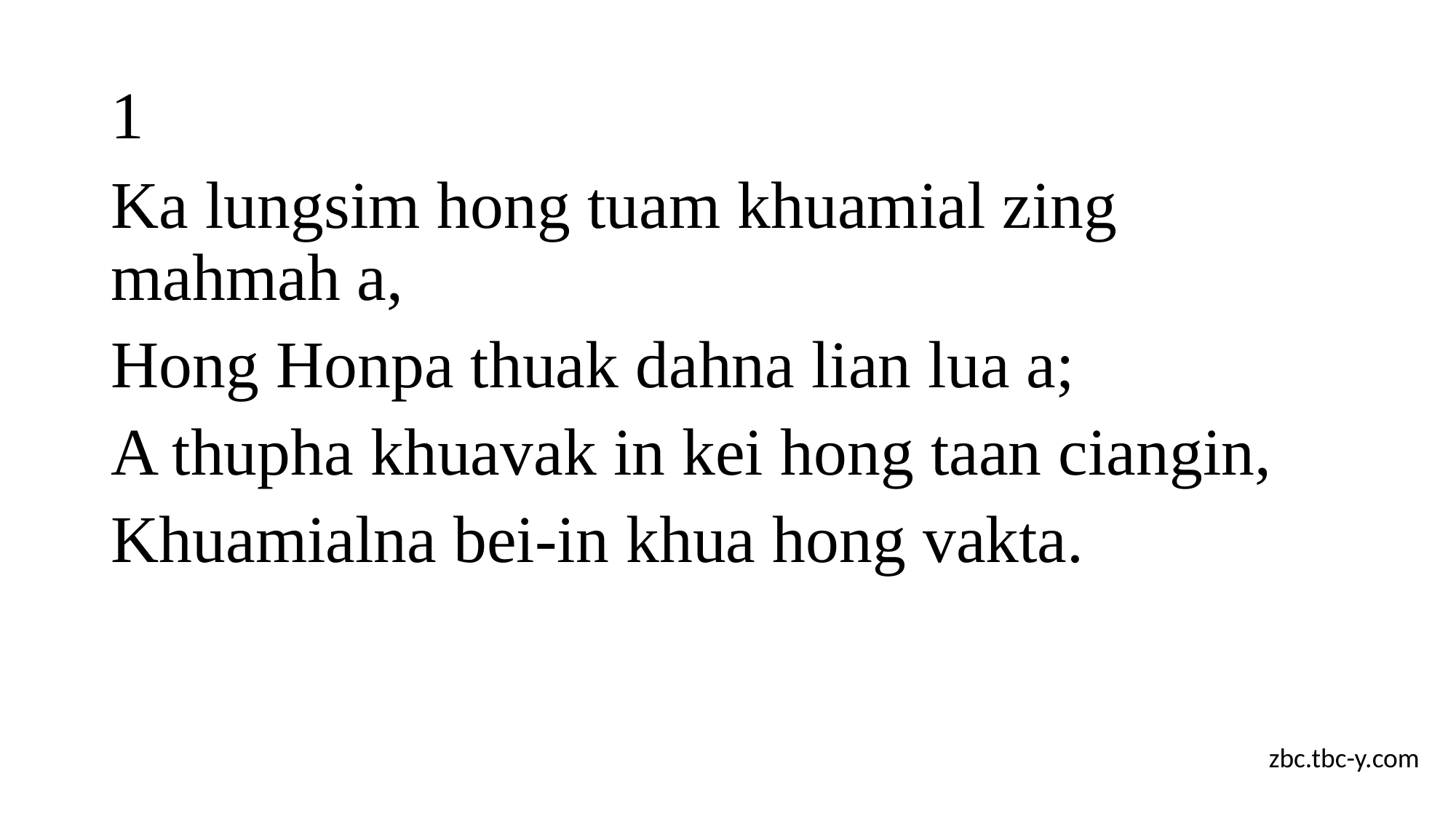

# 1
Ka lungsim hong tuam khuamial zing mahmah a,
Hong Honpa thuak dahna lian lua a;
A thupha khuavak in kei hong taan ciangin,
Khuamialna bei-in khua hong vakta.

zbc.tbc-y.com